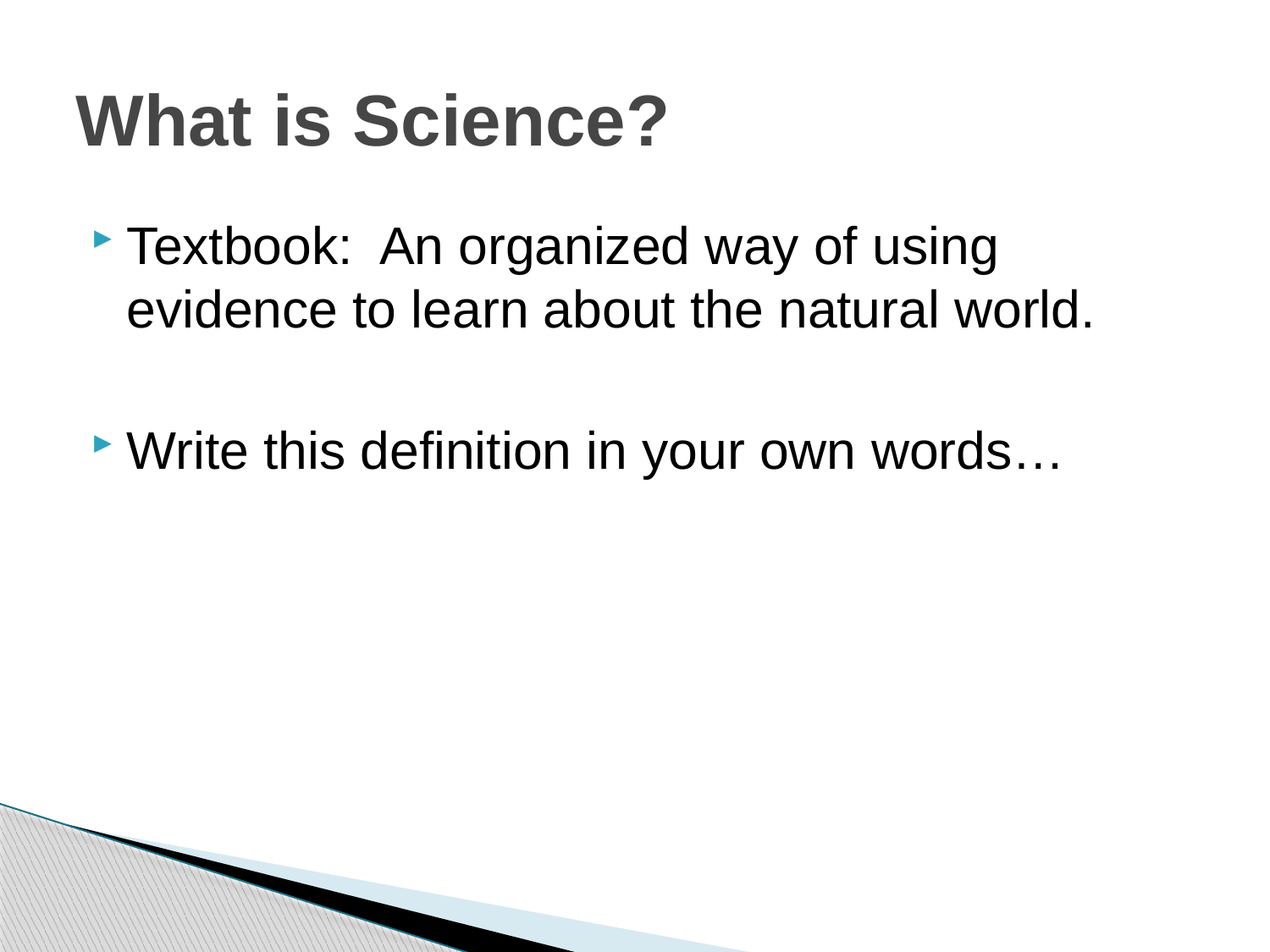

# What is Science?
Textbook:  An organized way of using evidence to learn about the natural world.

Write this definition in your own words…